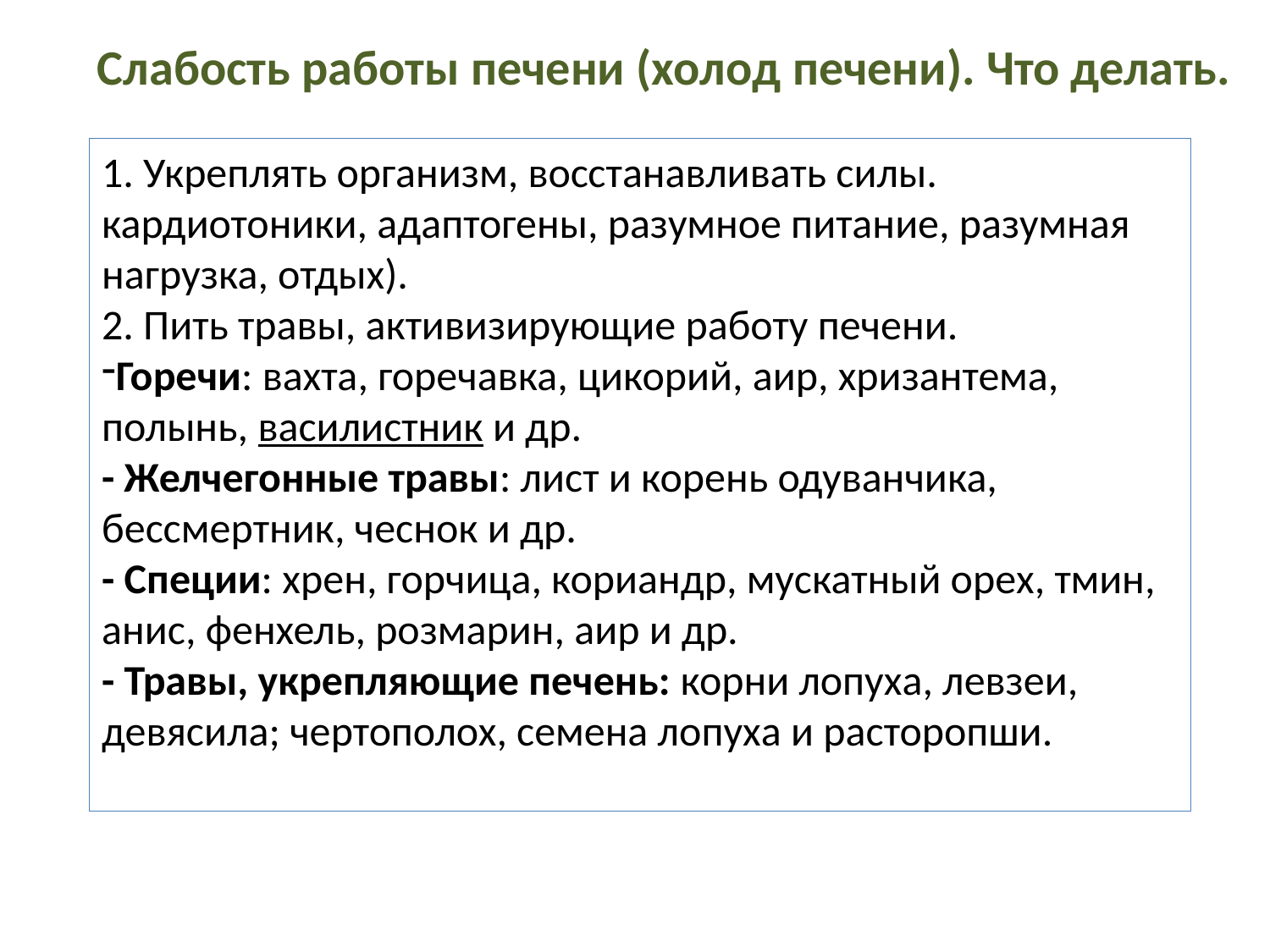

Слабость работы печени (холод печени). Что делать.
1. Укреплять организм, восстанавливать силы. кардиотоники, адаптогены, разумное питание, разумная нагрузка, отдых).
2. Пить травы, активизирующие работу печени.
Горечи: вахта, горечавка, цикорий, аир, хризантема, полынь, василистник и др.
- Желчегонные травы: лист и корень одуванчика, бессмертник, чеснок и др.
- Специи: хрен, горчица, кориандр, мускатный орех, тмин, анис, фенхель, розмарин, аир и др.
- Травы, укрепляющие печень: корни лопуха, левзеи, девясила; чертополох, семена лопуха и расторопши.